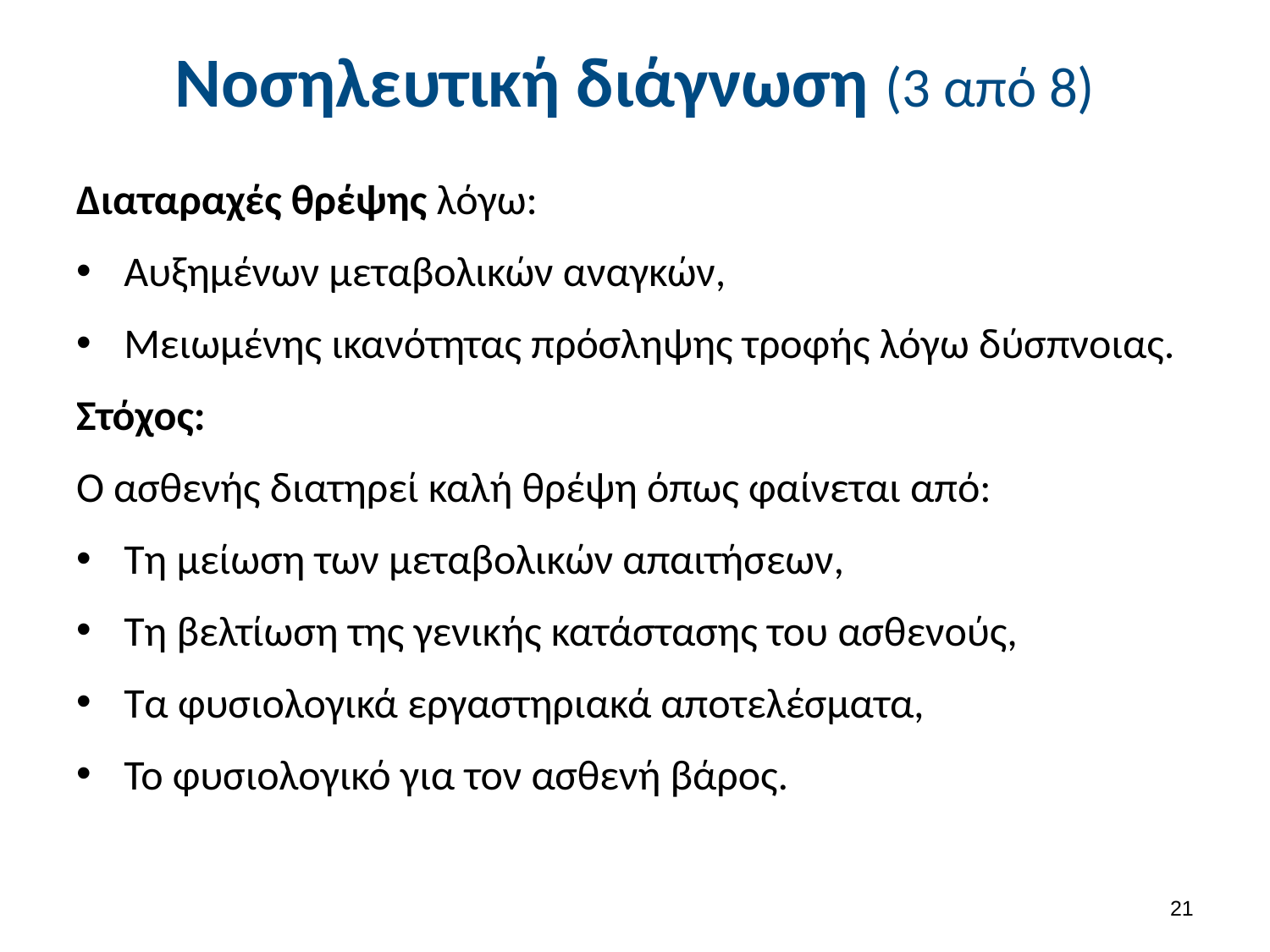

# Νοσηλευτική διάγνωση (3 από 8)
Διαταραχές θρέψης λόγω:
Αυξημένων μεταβολικών αναγκών,
Μειωμένης ικανότητας πρόσληψης τροφής λόγω δύσπνοιας.
Στόχος:
Ο ασθενής διατηρεί καλή θρέψη όπως φαίνεται από:
Τη μείωση των μεταβολικών απαιτήσεων,
Τη βελτίωση της γενικής κατάστασης του ασθενούς,
Τα φυσιολογικά εργαστηριακά αποτελέσματα,
Το φυσιολογικό για τον ασθενή βάρος.

21